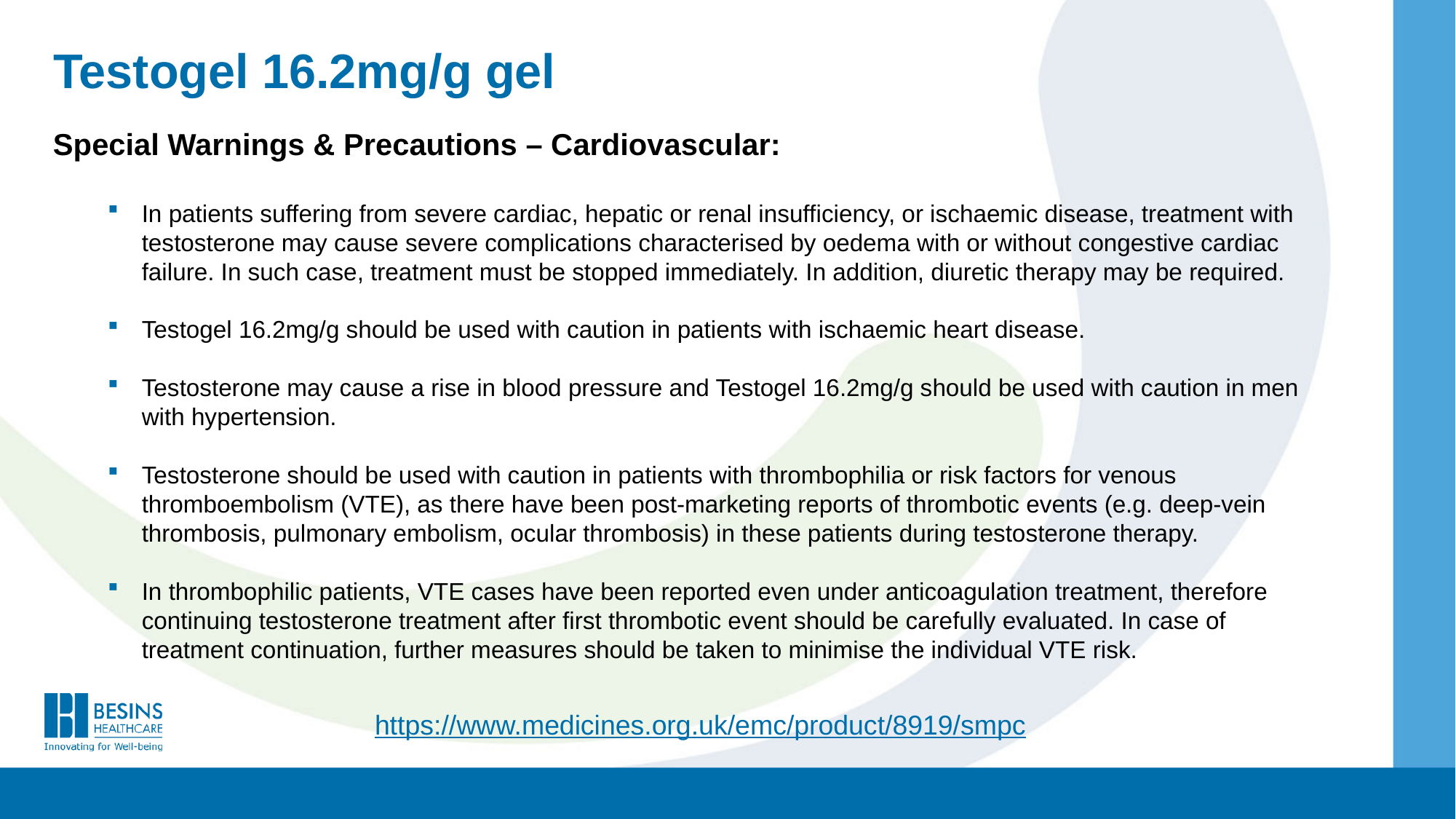

Testogel 16.2mg/g gel
Special Warnings & Precautions – Cardiovascular:

In patients suffering from severe cardiac, hepatic or renal insufficiency, or ischaemic disease, treatment with testosterone may cause severe complications characterised by oedema with or without congestive cardiac failure. In such case, treatment must be stopped immediately. In addition, diuretic therapy may be required.

Testogel 16.2mg/g should be used with caution in patients with ischaemic heart disease.

Testosterone may cause a rise in blood pressure and Testogel 16.2mg/g should be used with caution in men with hypertension.

Testosterone should be used with caution in patients with thrombophilia or risk factors for venous thromboembolism (VTE), as there have been post-marketing reports of thrombotic events (e.g. deep-vein thrombosis, pulmonary embolism, ocular thrombosis) in these patients during testosterone therapy.

In thrombophilic patients, VTE cases have been reported even under anticoagulation treatment, therefore continuing testosterone treatment after first thrombotic event should be carefully evaluated. In case of treatment continuation, further measures should be taken to minimise the individual VTE risk.
https://www.medicines.org.uk/emc/product/8919/smpc